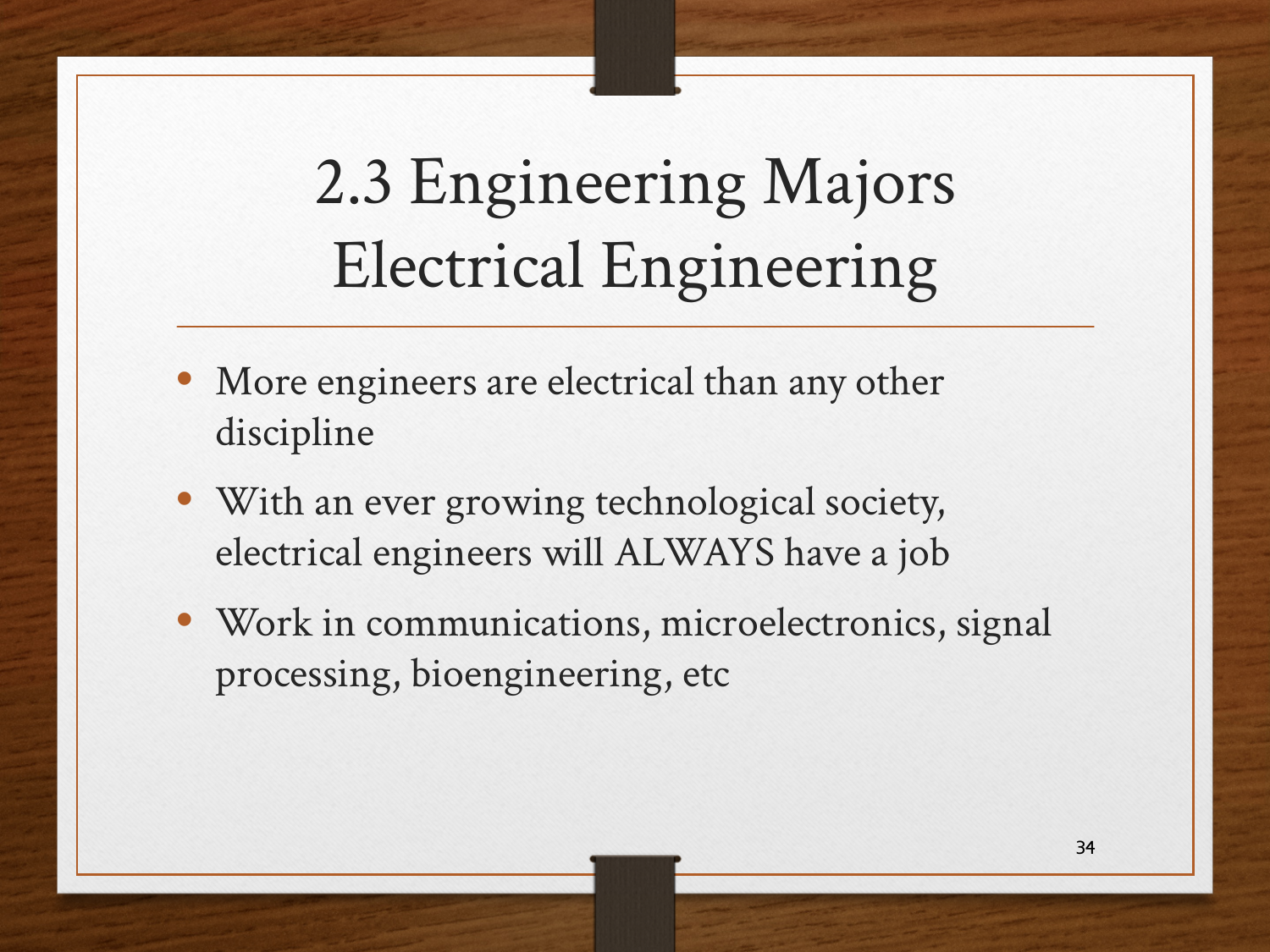

# 2.3 Engineering Majors Electrical Engineering
More engineers are electrical than any other discipline
With an ever growing technological society, electrical engineers will ALWAYS have a job
Work in communications, microelectronics, signal processing, bioengineering, etc
34